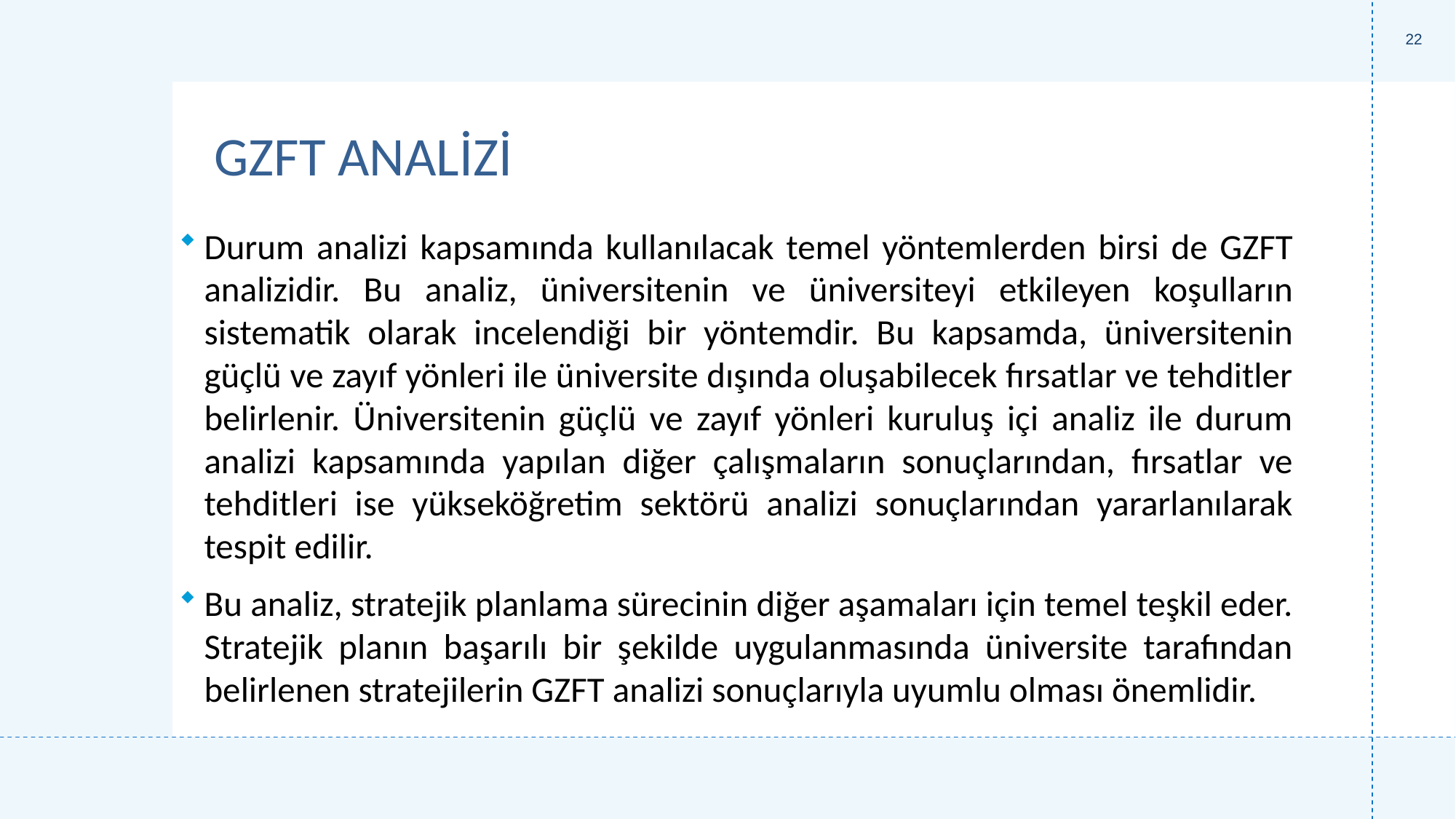

22
# GZFT ANALİZİ
Durum analizi kapsamında kullanılacak temel yöntemlerden birsi de GZFT analizidir. Bu analiz, üniversitenin ve üniversiteyi etkileyen koşulların sistematik olarak incelendiği bir yöntemdir. Bu kapsamda, üniversitenin güçlü ve zayıf yönleri ile üniversite dışında oluşabilecek fırsatlar ve tehditler belirlenir. Üniversitenin güçlü ve zayıf yönleri kuruluş içi analiz ile durum analizi kapsamında yapılan diğer çalışmaların sonuçlarından, fırsatlar ve tehditleri ise yükseköğretim sektörü analizi sonuçlarından yararlanılarak tespit edilir.
Bu analiz, stratejik planlama sürecinin diğer aşamaları için temel teşkil eder. Stratejik planın başarılı bir şekilde uygulanmasında üniversite tarafından belirlenen stratejilerin GZFT analizi sonuçlarıyla uyumlu olması önemlidir.